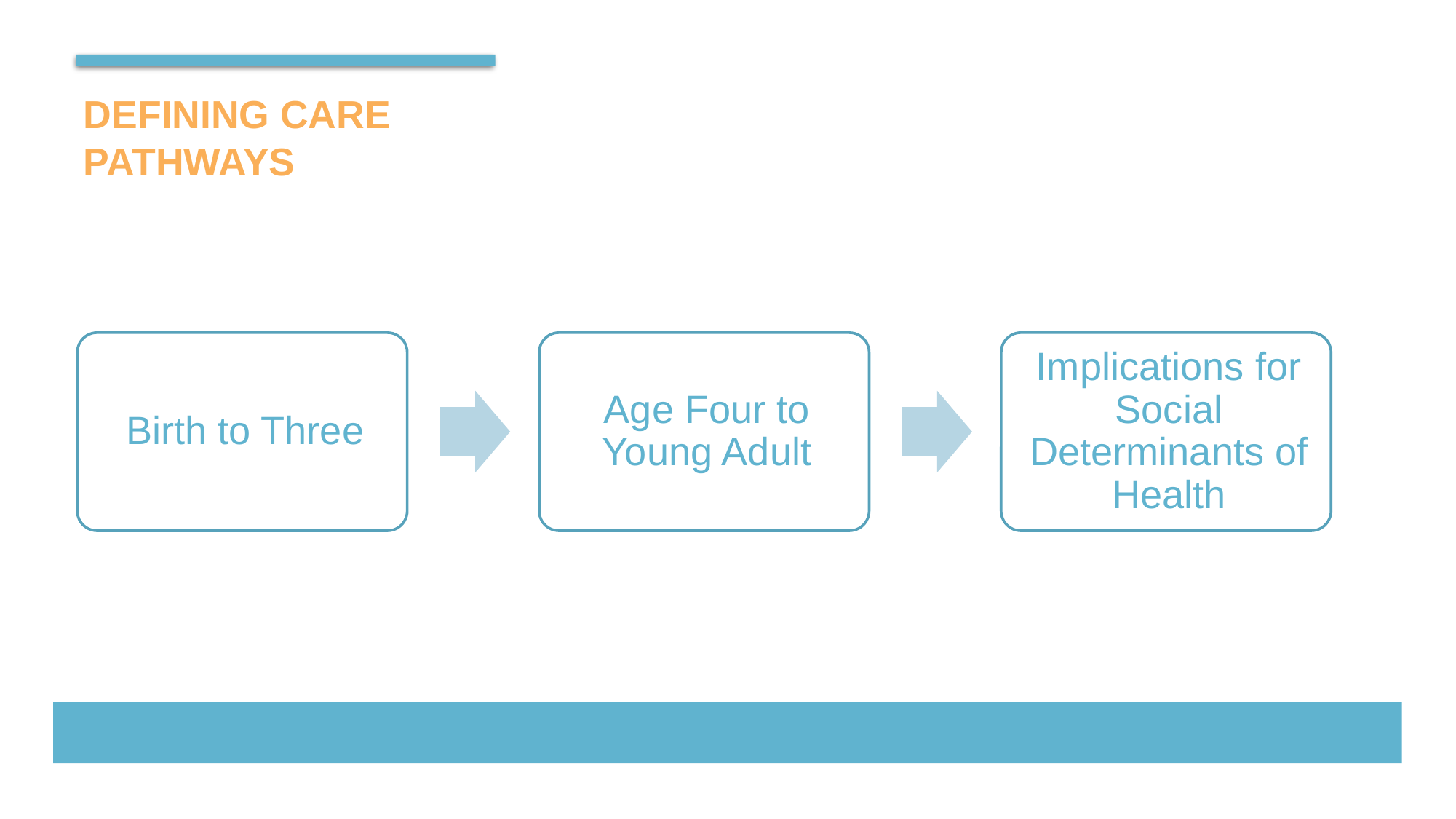

# Defining care pathways
Birth to Three

Age Four to Young Adult

Implications for Social Determinants of Health